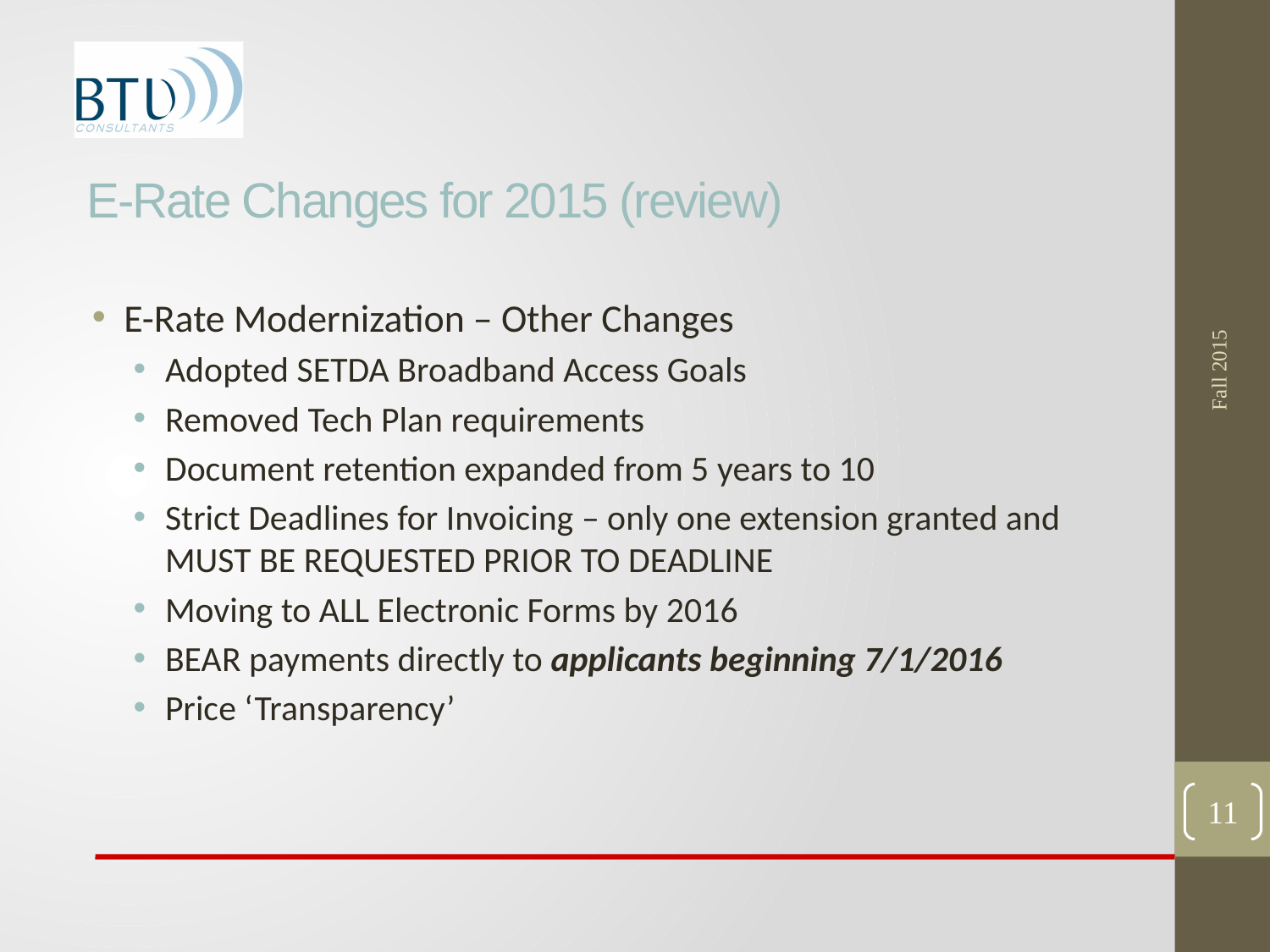

# E-Rate Changes for 2015 (review)
Fall 2015

E-Rate Modernization – Other Changes
Adopted SETDA Broadband Access Goals
Removed Tech Plan requirements
Document retention expanded from 5 years to 10
Strict Deadlines for Invoicing – only one extension granted and MUST BE REQUESTED PRIOR TO DEADLINE
Moving to ALL Electronic Forms by 2016
BEAR payments directly to applicants beginning 7/1/2016
Price ‘Transparency’

11